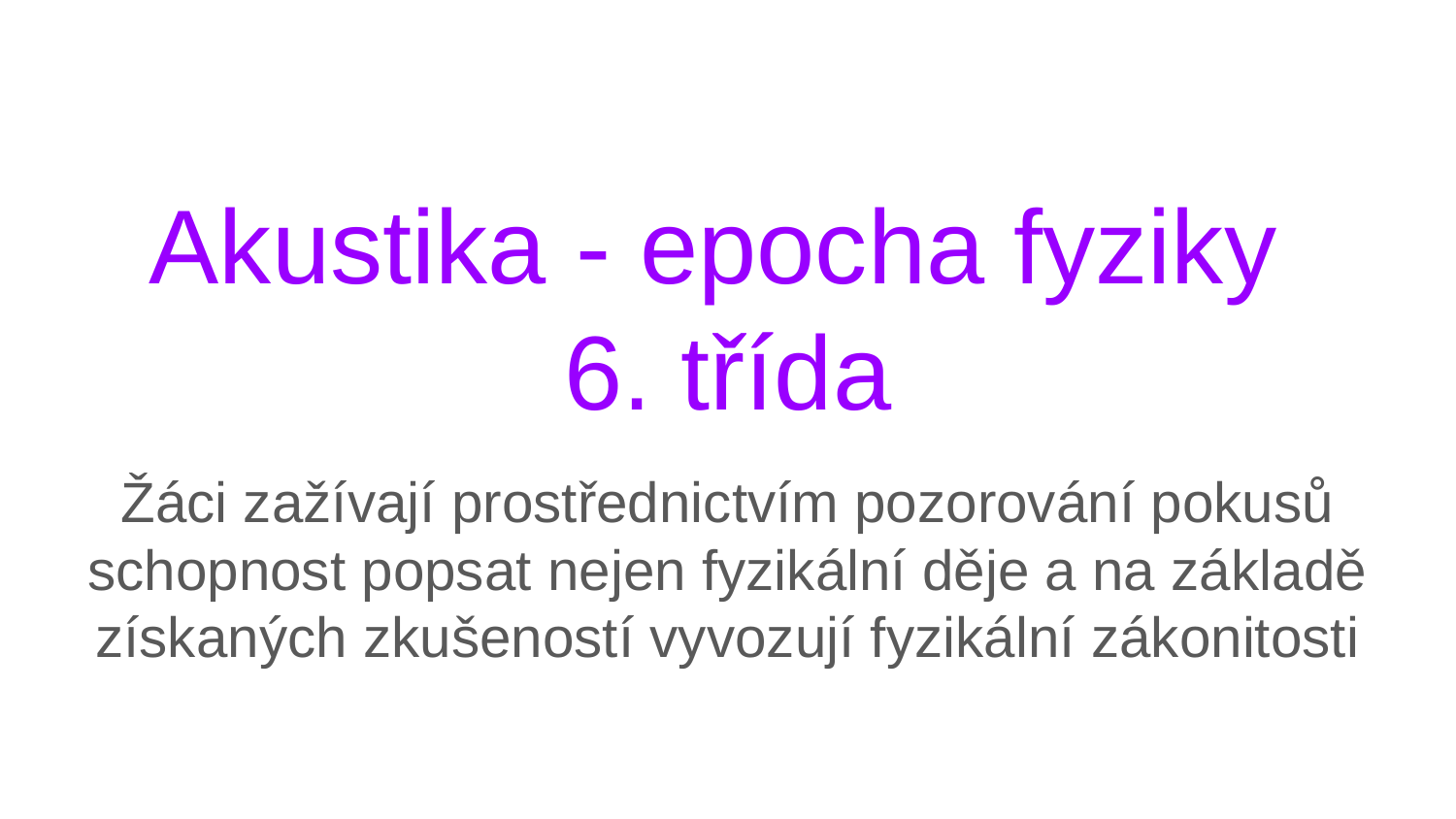

# Akustika - epocha fyziky
6. třída
Žáci zažívají prostřednictvím pozorování pokusů schopnost popsat nejen fyzikální děje a na základě získaných zkušeností vyvozují fyzikální zákonitosti